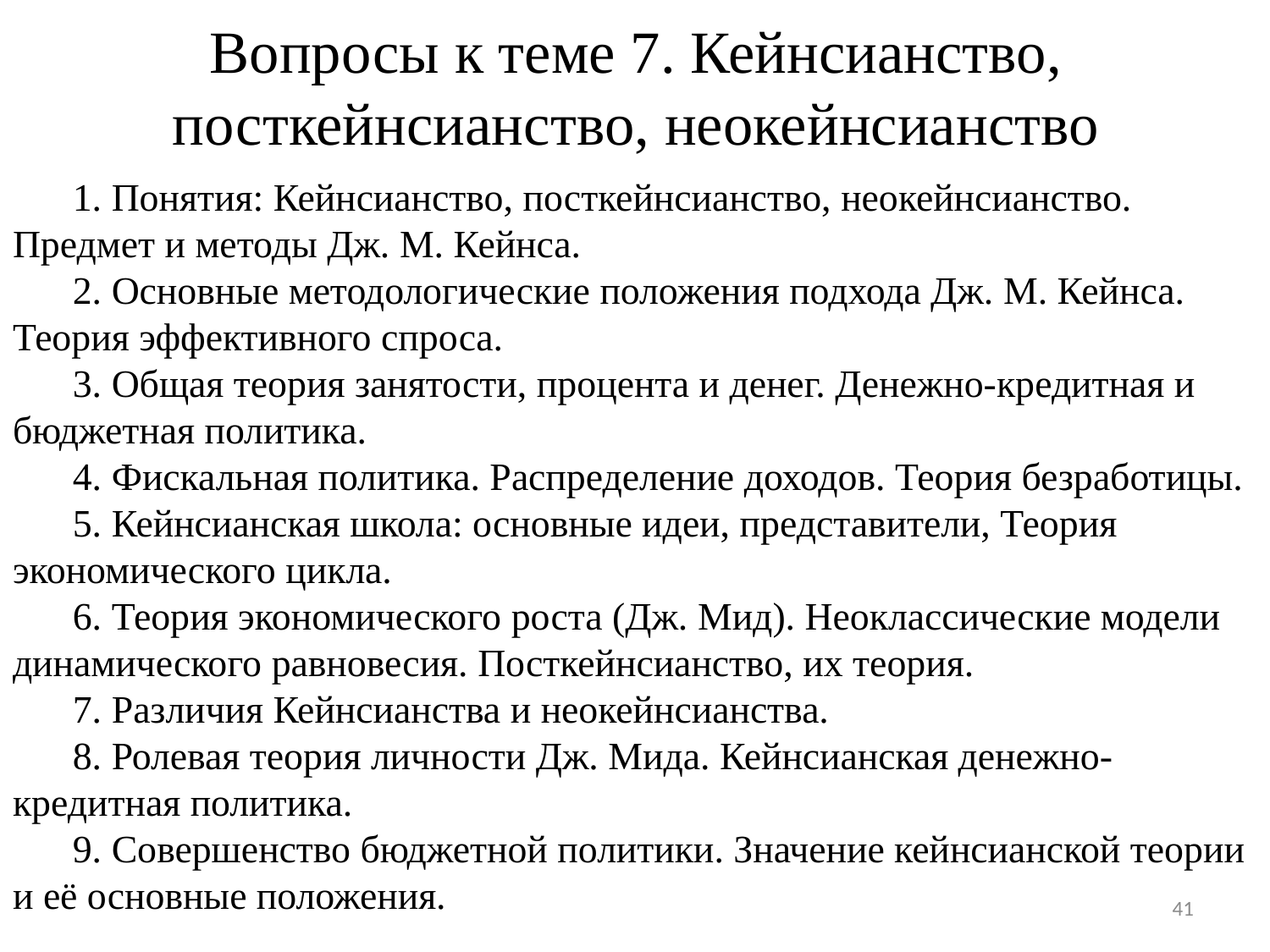

# Вопросы к теме 7. Кейнсианство, посткейнсианство, неокейнсианство
1. Понятия: Кейнсианство, посткейнсианство, неокейнсианство. Предмет и методы Дж. М. Кейнса.
2. Основные методологические положения подхода Дж. М. Кейнса. Теория эффективного спроса.
3. Общая теория занятости, процента и денег. Денежно-кредитная и бюджетная политика.
4. Фискальная политика. Распределение доходов. Теория безработицы.
5. Кейнсианская школа: основные идеи, представители, Теория экономического цикла.
6. Теория экономического роста (Дж. Мид). Неоклассические модели динамического равновесия. Посткейнсианство, их теория.
7. Различия Кейнсианства и неокейнсианства.
8. Ролевая теория личности Дж. Мида. Кейнсианская денежно-кредитная политика.
9. Совершенство бюджетной политики. Значение кейнсианской теории и её основные положения.
41